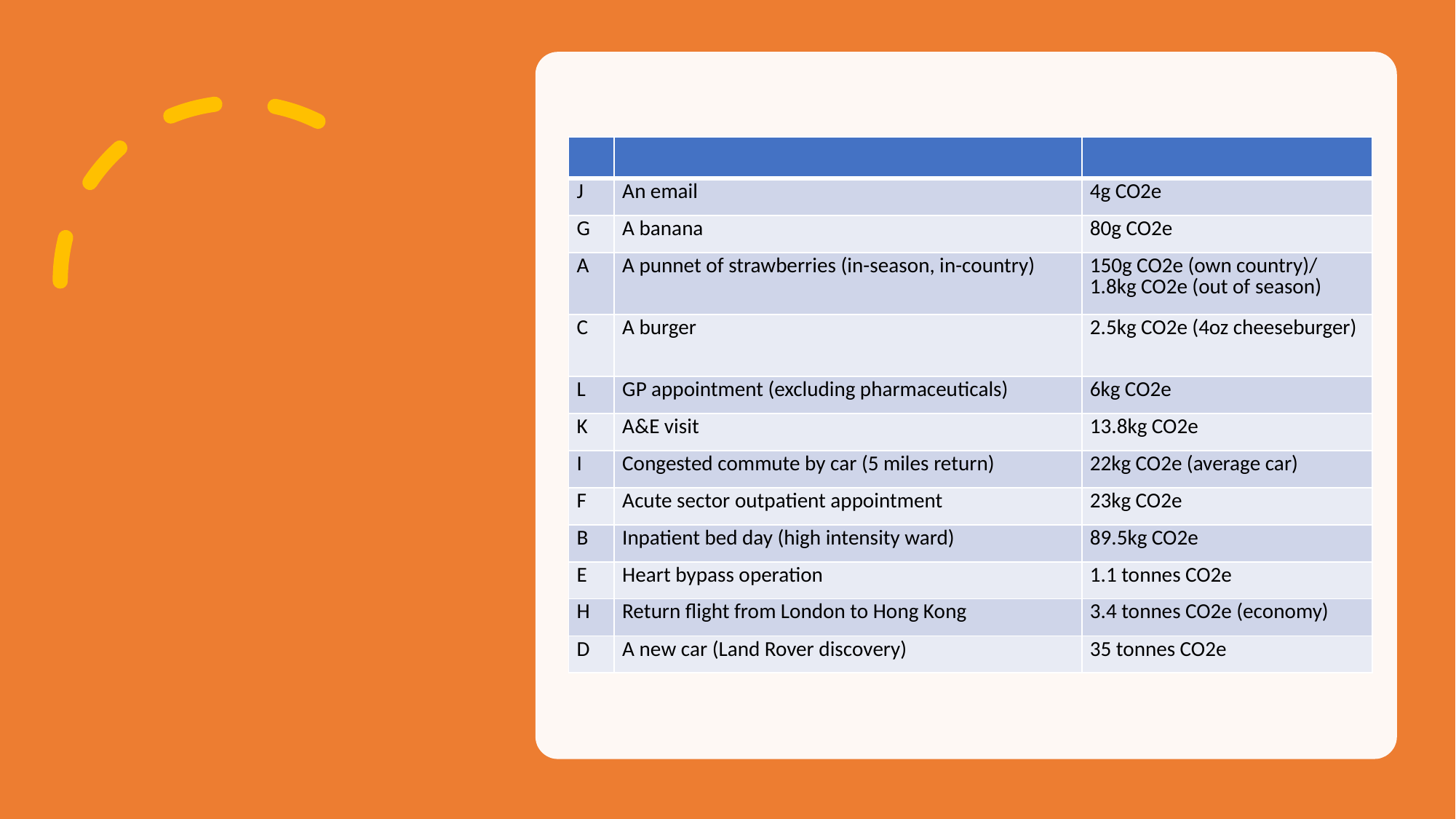

|  |  |  |
| --- | --- | --- |
| J | An email | 4g CO2e |
| G | A banana | 80g CO2e |
| A | A punnet of strawberries (in-season, in-country) | 150g CO2e (own country)/ 1.8kg CO2e (out of season) |
| C | A burger | 2.5kg CO2e (4oz cheeseburger) |
| L | GP appointment (excluding pharmaceuticals) | 6kg CO2e |
| K | A&E visit | 13.8kg CO2e |
| I | Congested commute by car (5 miles return) | 22kg CO2e (average car) |
| F | Acute sector outpatient appointment | 23kg CO2e |
| B | Inpatient bed day (high intensity ward) | 89.5kg CO2e |
| E | Heart bypass operation | 1.1 tonnes CO2e |
| H | Return flight from London to Hong Kong | 3.4 tonnes CO2e (economy) |
| D | A new car (Land Rover discovery) | 35 tonnes CO2e |